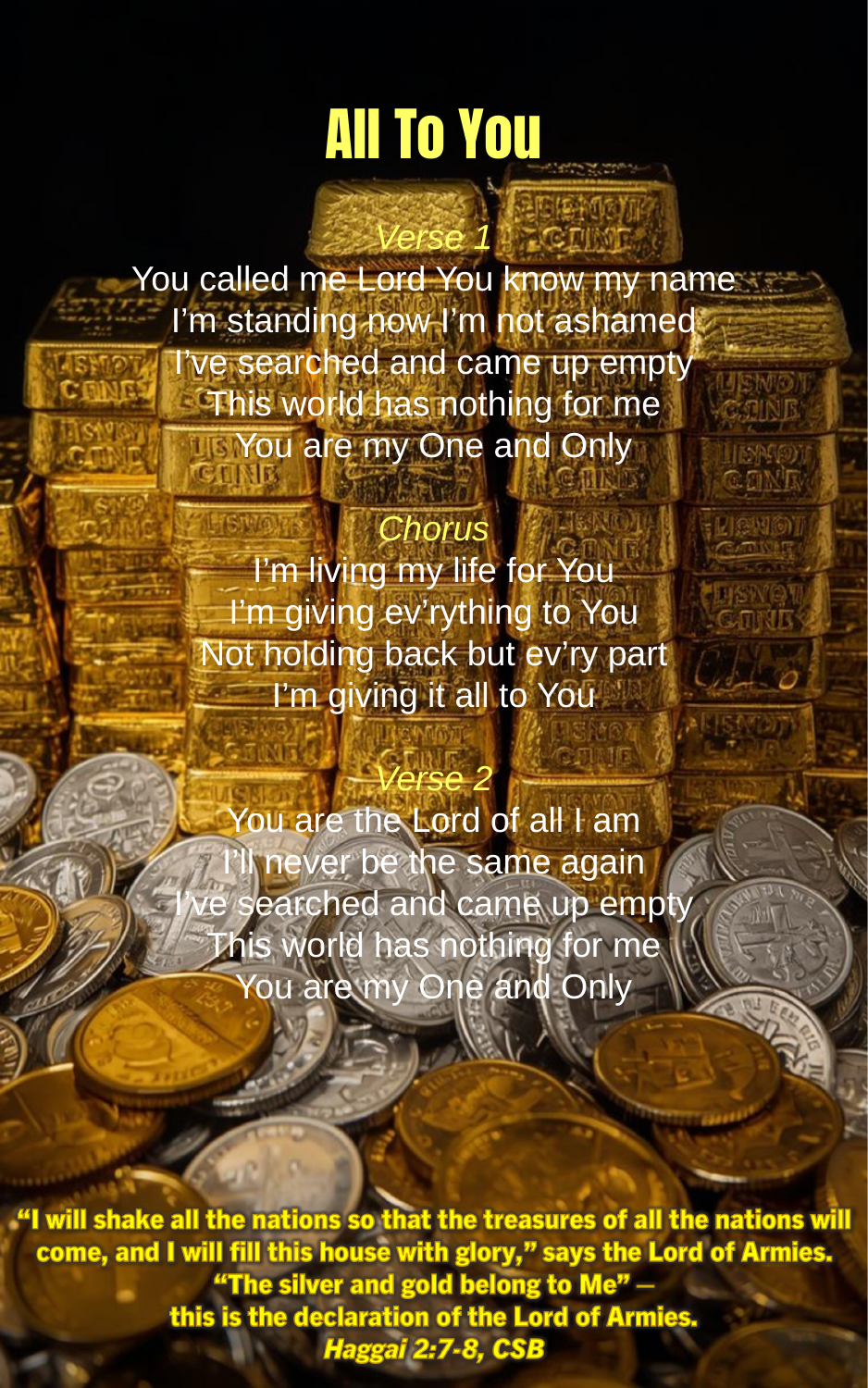

All To You
Verse 1
You called me Lord You know my name
I’m standing now I’m not ashamed
I’ve searched and came up empty
This world has nothing for me
You are my One and Only

Chorus
I’m living my life for You
I’m giving ev’rything to You
Not holding back but ev’ry part
I’m giving it all to You

Verse 2
You are the Lord of all I am
I’ll never be the same again
I’ve searched and came up empty
This world has nothing for me
You are my One and Only